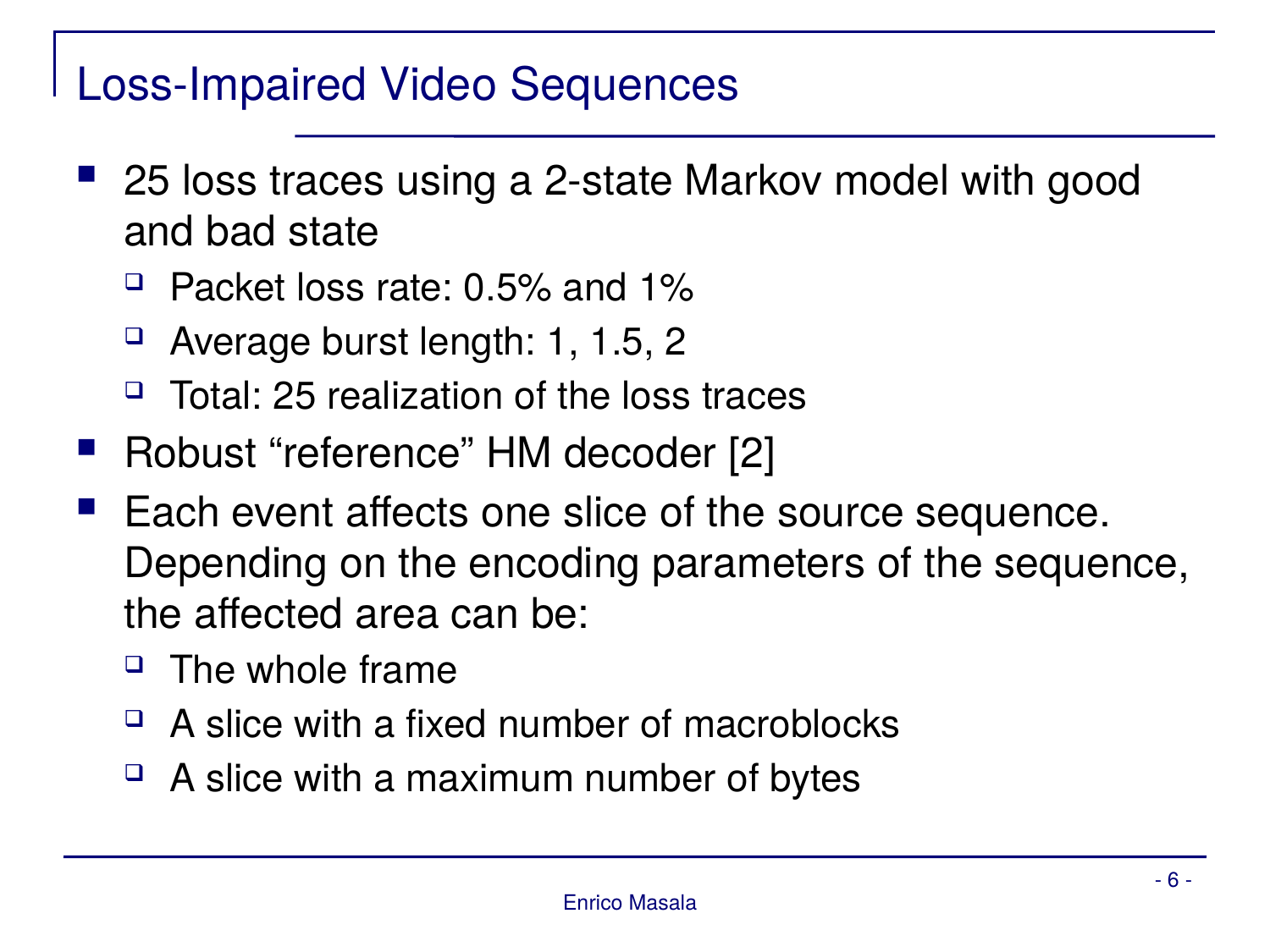

# Loss-Impaired Video Sequences
25 loss traces using a 2-state Markov model with good and bad state
Packet loss rate: 0.5% and 1%
Average burst length: 1, 1.5, 2
Total: 25 realization of the loss traces
Robust “reference” HM decoder [2]
Each event affects one slice of the source sequence. Depending on the encoding parameters of the sequence, the affected area can be:
The whole frame
A slice with a fixed number of macroblocks
A slice with a maximum number of bytes

- 6 -
Enrico Masala